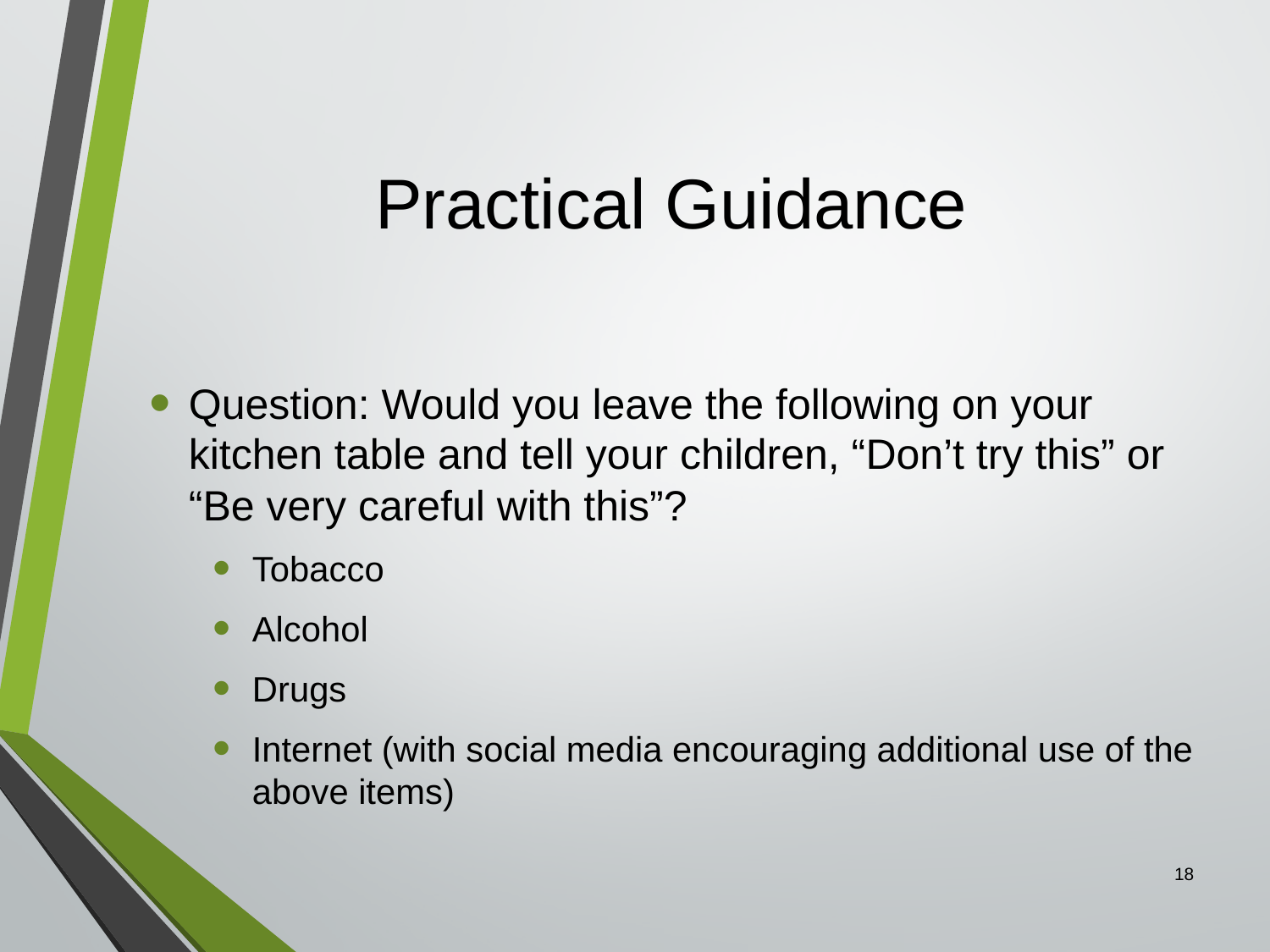

# Practical Guidance
Question: Would you leave the following on your kitchen table and tell your children, “Don’t try this” or “Be very careful with this”?
Tobacco
Alcohol
Drugs
Internet (with social media encouraging additional use of the above items)

18